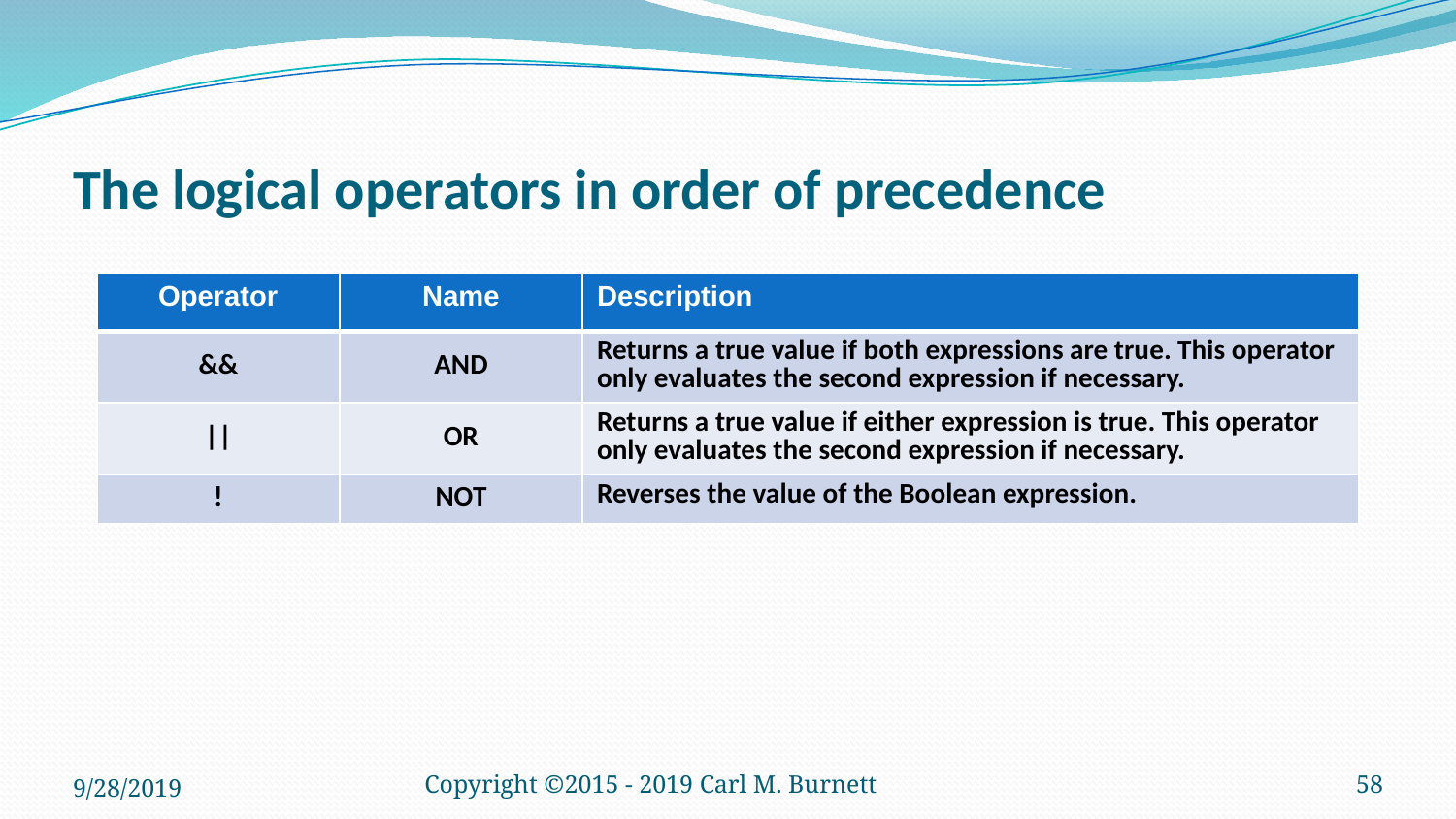

# The logical operators in order of precedence
| Operator | Name | Description |
| --- | --- | --- |
| && | AND | Returns a true value if both expressions are true. This operator only evaluates the second expression if necessary. |
| || | OR | Returns a true value if either expression is true. This operator only evaluates the second expression if necessary. |
| ! | NOT | Reverses the value of the Boolean expression. |
9/28/2019
Copyright ©2015 - 2019 Carl M. Burnett
58